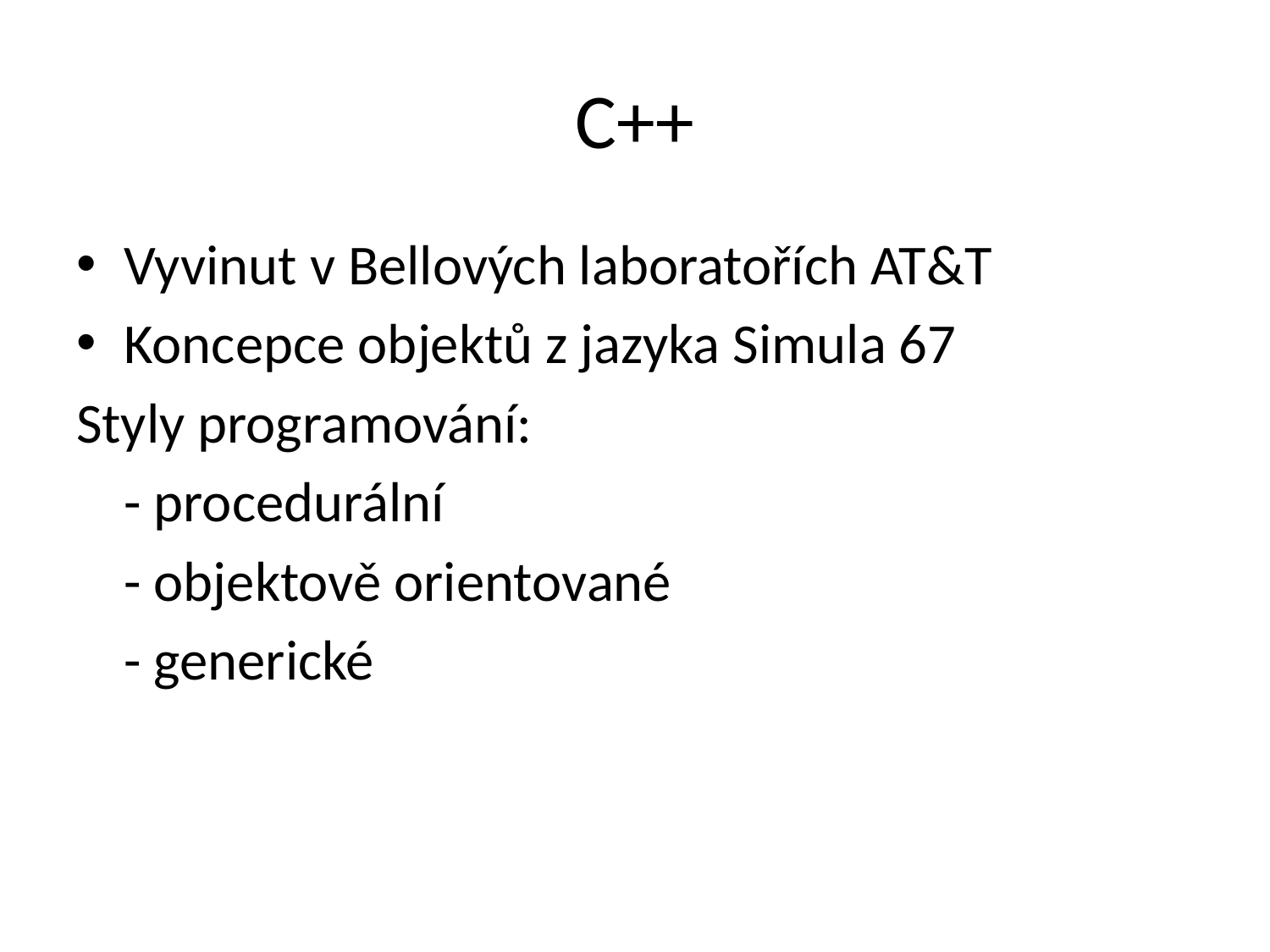

# C++
Vyvinut v Bellových laboratořích AT&T
Koncepce objektů z jazyka Simula 67
Styly programování:
	- procedurální
	- objektově orientované
	- generické